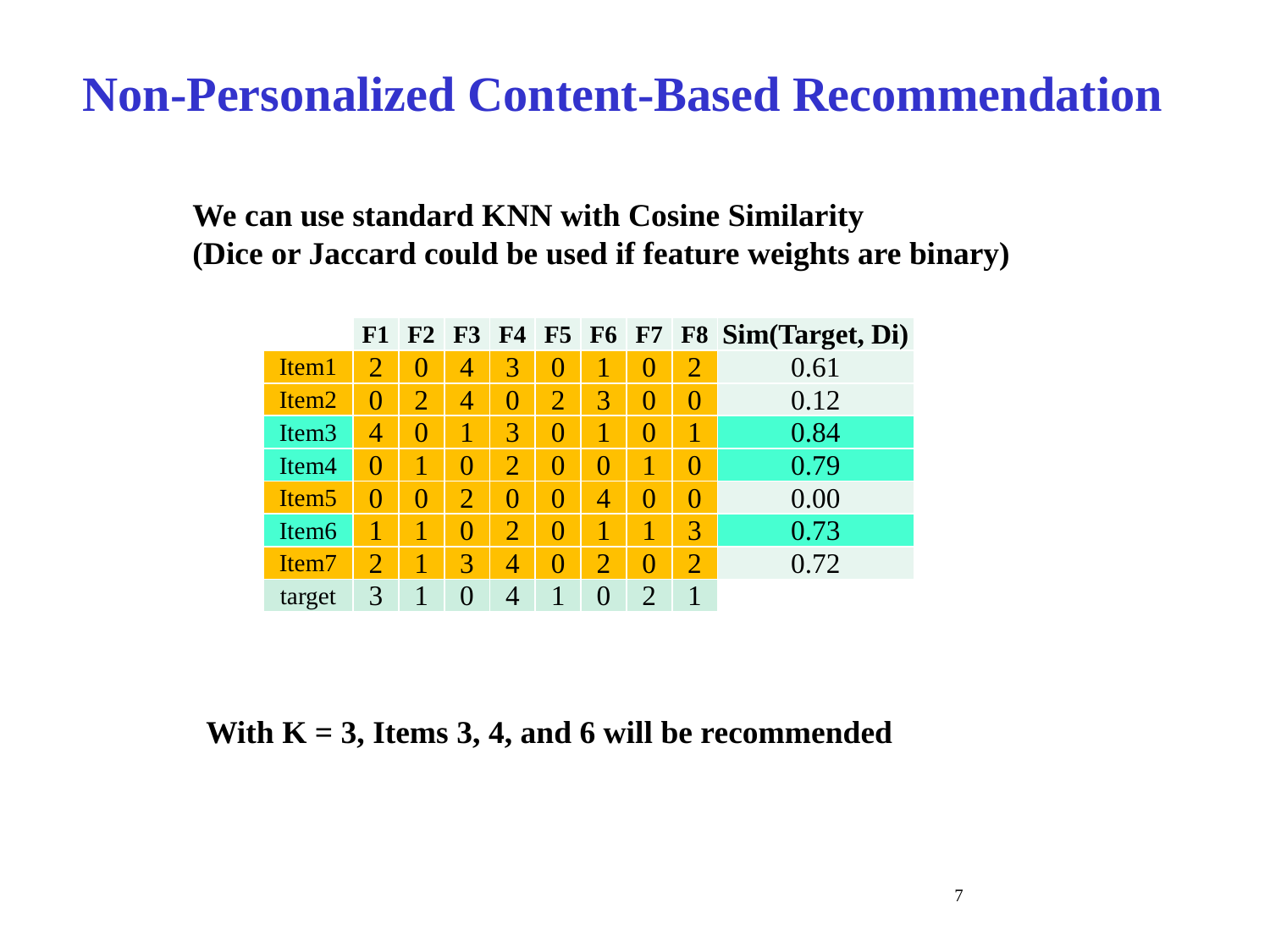

Non-Personalized Content-Based Recommendation
We can use standard KNN with Cosine Similarity
(Dice or Jaccard could be used if feature weights are binary)
|  | F1 | F2 | F3 | F4 | F5 | F6 | F7 | F8 | Sim(Target, Di) |
| --- | --- | --- | --- | --- | --- | --- | --- | --- | --- |
| Item1 | 2 | 0 | 4 | 3 | 0 | 1 | 0 | 2 | 0.61 |
| Item2 | 0 | 2 | 4 | 0 | 2 | 3 | 0 | 0 | 0.12 |
| Item3 | 4 | 0 | 1 | 3 | 0 | 1 | 0 | 1 | 0.84 |
| Item4 | 0 | 1 | 0 | 2 | 0 | 0 | 1 | 0 | 0.79 |
| Item5 | 0 | 0 | 2 | 0 | 0 | 4 | 0 | 0 | 0.00 |
| Item6 | 1 | 1 | 0 | 2 | 0 | 1 | 1 | 3 | 0.73 |
| Item7 | 2 | 1 | 3 | 4 | 0 | 2 | 0 | 2 | 0.72 |
| target | 3 | 1 | 0 | 4 | 1 | 0 | 2 | 1 |  |
With K = 3, Items 3, 4, and 6 will be recommended
7